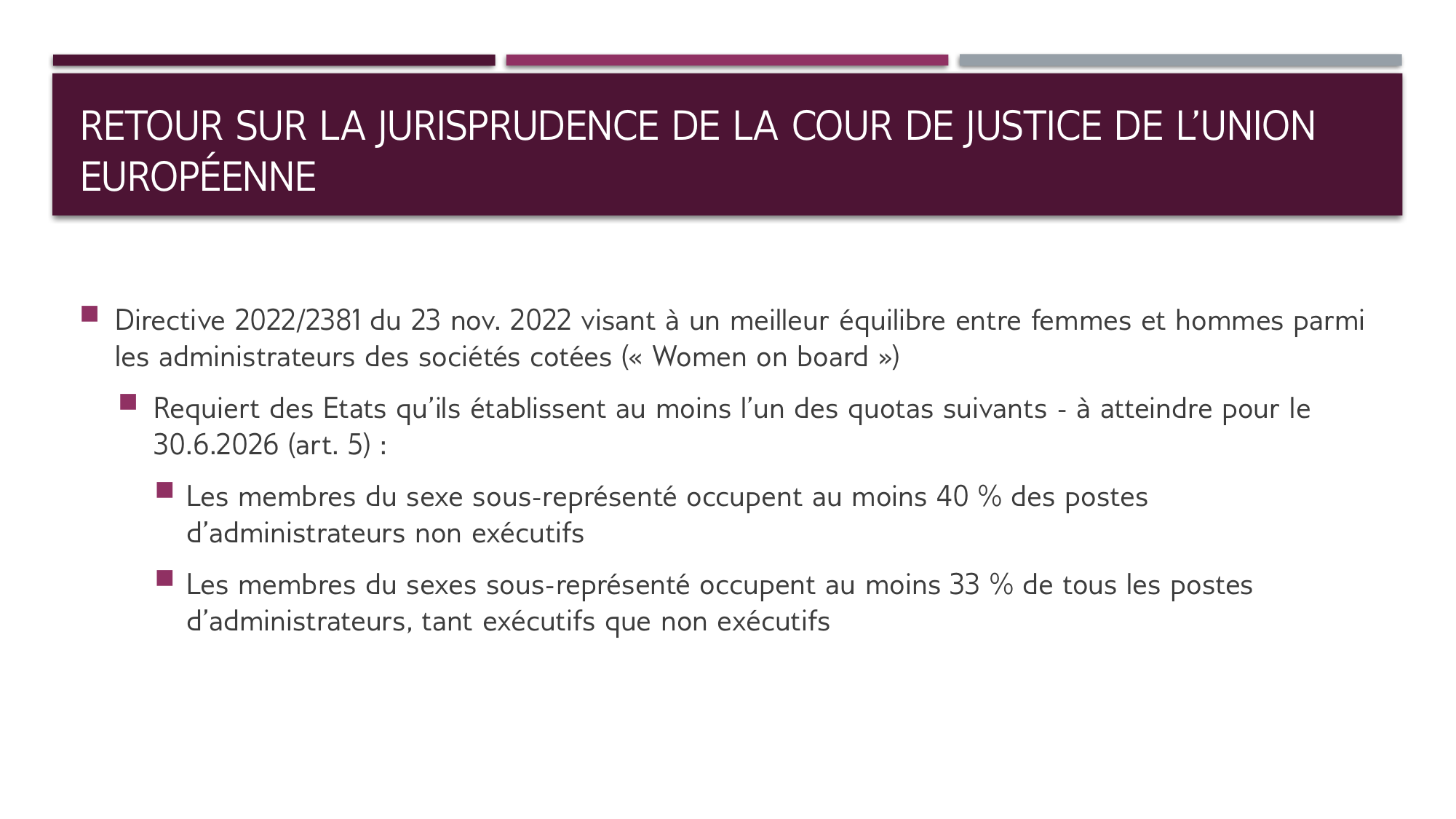

# retour sur la jurisprudence de la Cour de justice de l’Union européenne
Directive 2022/2381 du 23 nov. 2022 visant à un meilleur équilibre entre femmes et hommes parmi les administrateurs des sociétés cotées (« Women on board »)
Requiert des Etats qu’ils établissent au moins l’un des quotas suivants - à atteindre pour le 30.6.2026 (art. 5) :
Les membres du sexe sous-représenté occupent au moins 40 % des postes d’administrateurs non exécutifs
Les membres du sexes sous-représenté occupent au moins 33 % de tous les postes d’administrateurs, tant exécutifs que non exécutifs